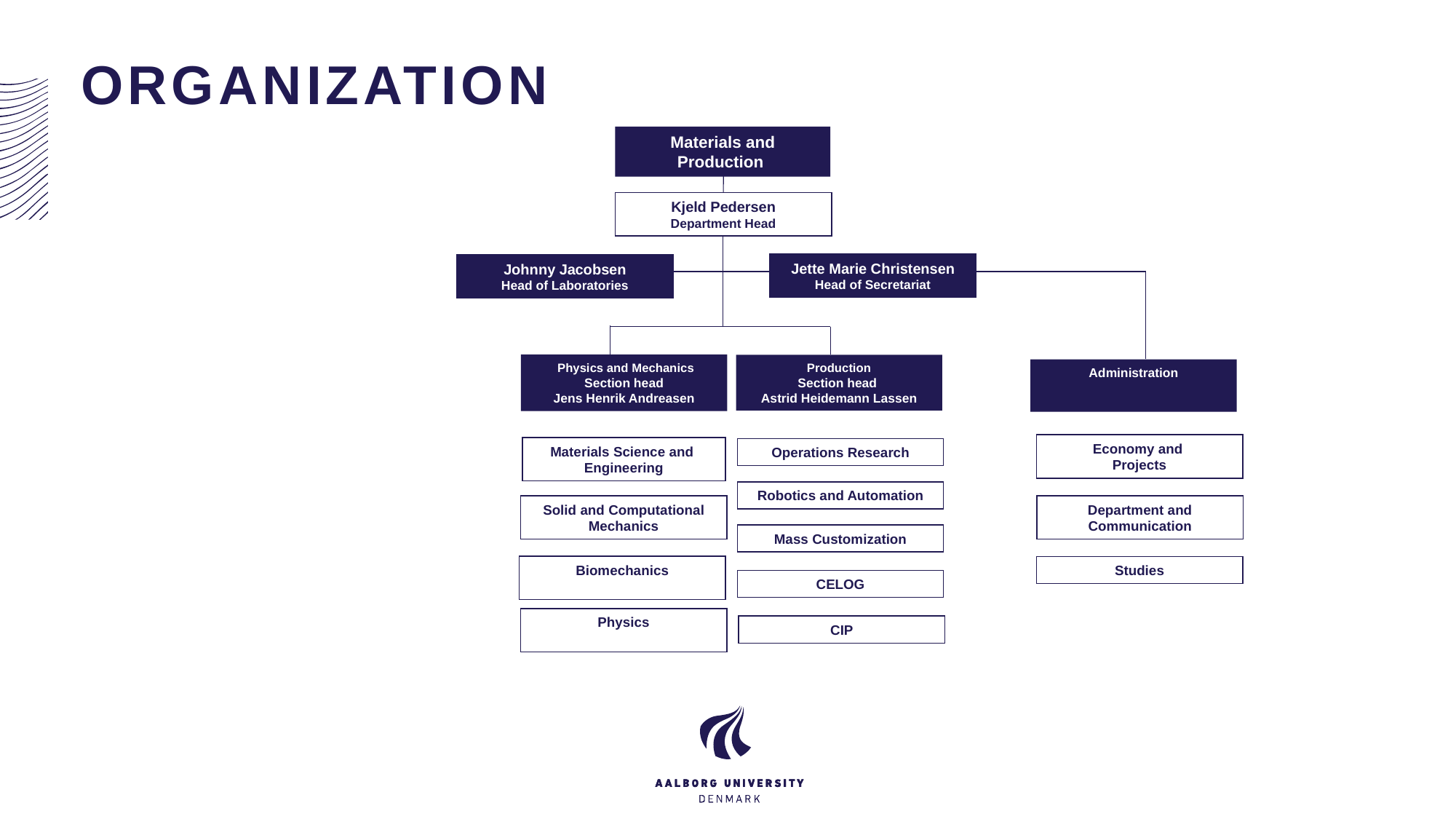

ORGANIZATION
Materials and Production
Kjeld Pedersen
Department Head
Jette Marie Christensen
Head of Secretariat
Johnny Jacobsen
Head of Laboratories
Production
Section head
Astrid Heidemann Lassen
 Physics and Mechanics
Section head
Jens Henrik Andreasen
Administration
Economy and
Projects
Materials Science and  Engineering
Operations Research
Robotics and Automation
Solid and Computational Mechanics
Department and Communication
Mass Customization
Biomechanics

Studies
CELOG
Physics

CIP